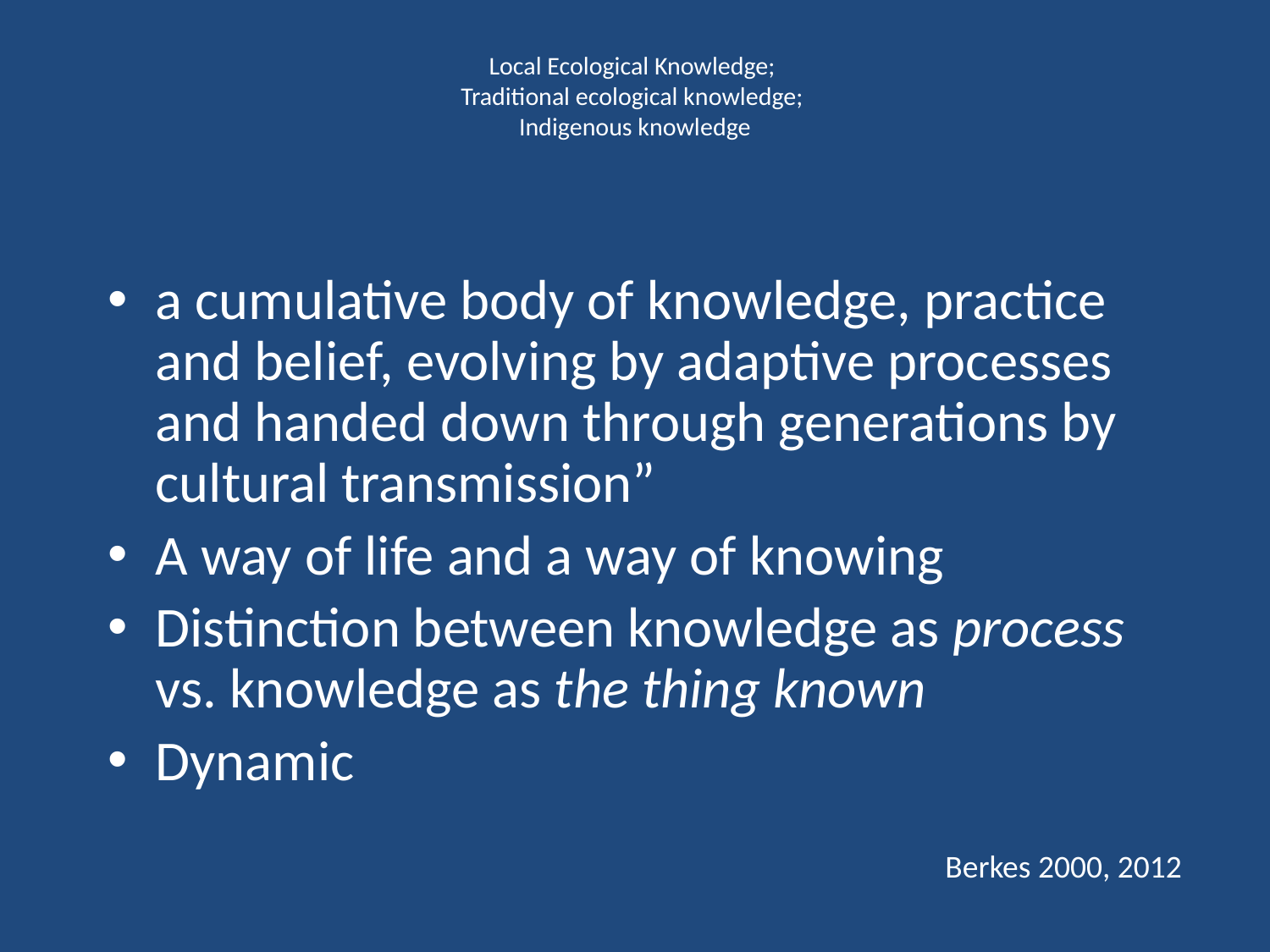

# Local Ecological Knowledge; Traditional ecological knowledge; Indigenous knowledge
a cumulative body of knowledge, practice and belief, evolving by adaptive processes and handed down through generations by cultural transmission”
A way of life and a way of knowing
Distinction between knowledge as process vs. knowledge as the thing known
Dynamic

Berkes 2000, 2012